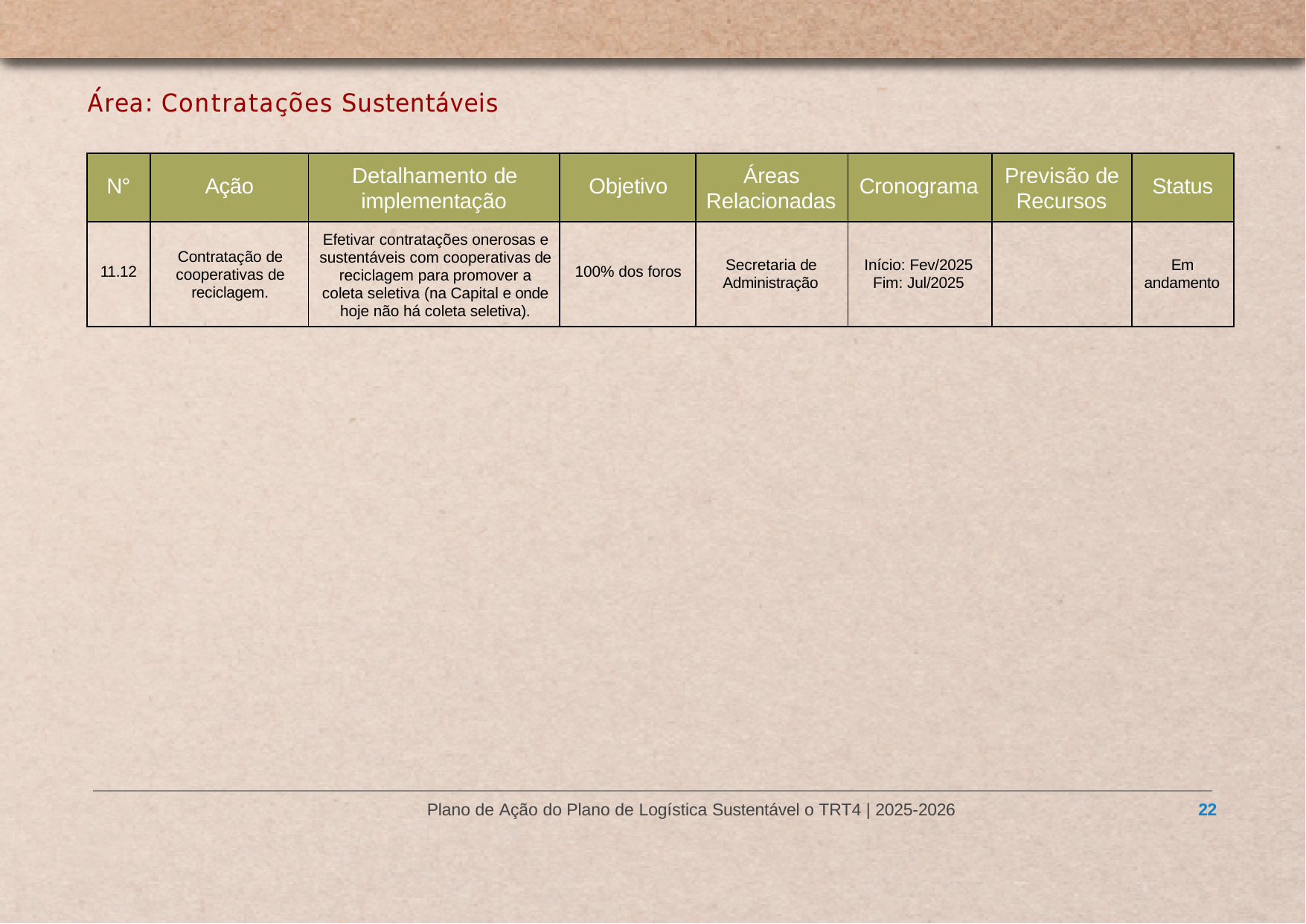

Área: Contratações Sustentáveis
| N° | Ação | Detalhamento de implementação | Objetivo | Áreas Relacionadas | Cronograma | Previsão de Recursos | Status |
| --- | --- | --- | --- | --- | --- | --- | --- |
| 11.12 | Contratação de cooperativas de reciclagem. | Efetivar contratações onerosas e sustentáveis com cooperativas de reciclagem para promover a coleta seletiva (na Capital e onde hoje não há coleta seletiva). | 100% dos foros | Secretaria de Administração | Início: Fev/2025 Fim: Jul/2025 |  | Em andamento |

Plano de Ação do Plano de Logística Sustentável o TRT4 | 2025-2026
22